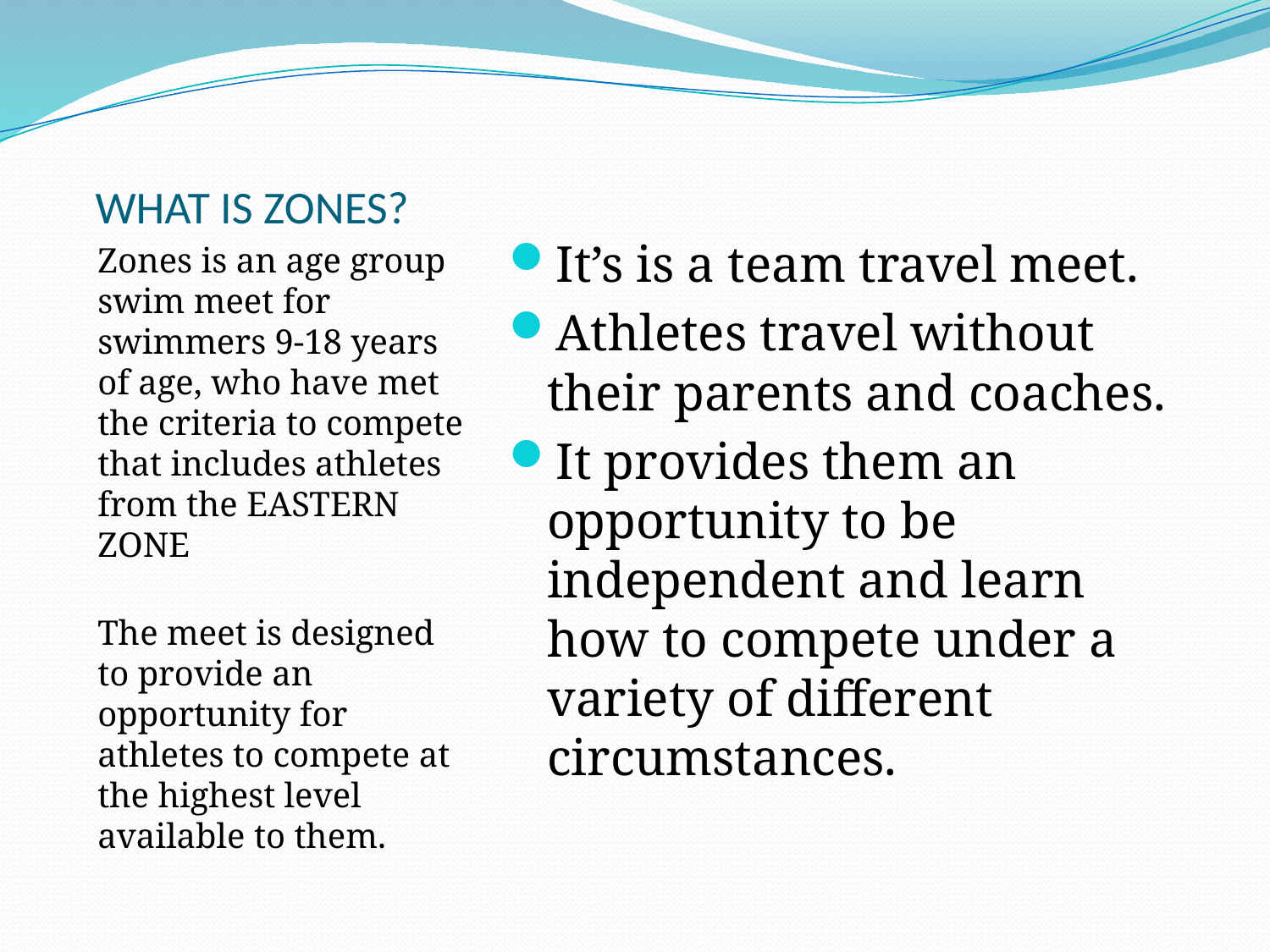

# WHAT IS ZONES?
Zones is an age group swim meet for swimmers 9-18 years of age, who have met the criteria to compete that includes athletes from the EASTERN ZONE
The meet is designed to provide an opportunity for athletes to compete at the highest level available to them.

It’s is a team travel meet.
Athletes travel without their parents and coaches.
It provides them an opportunity to be independent and learn how to compete under a variety of different circumstances.